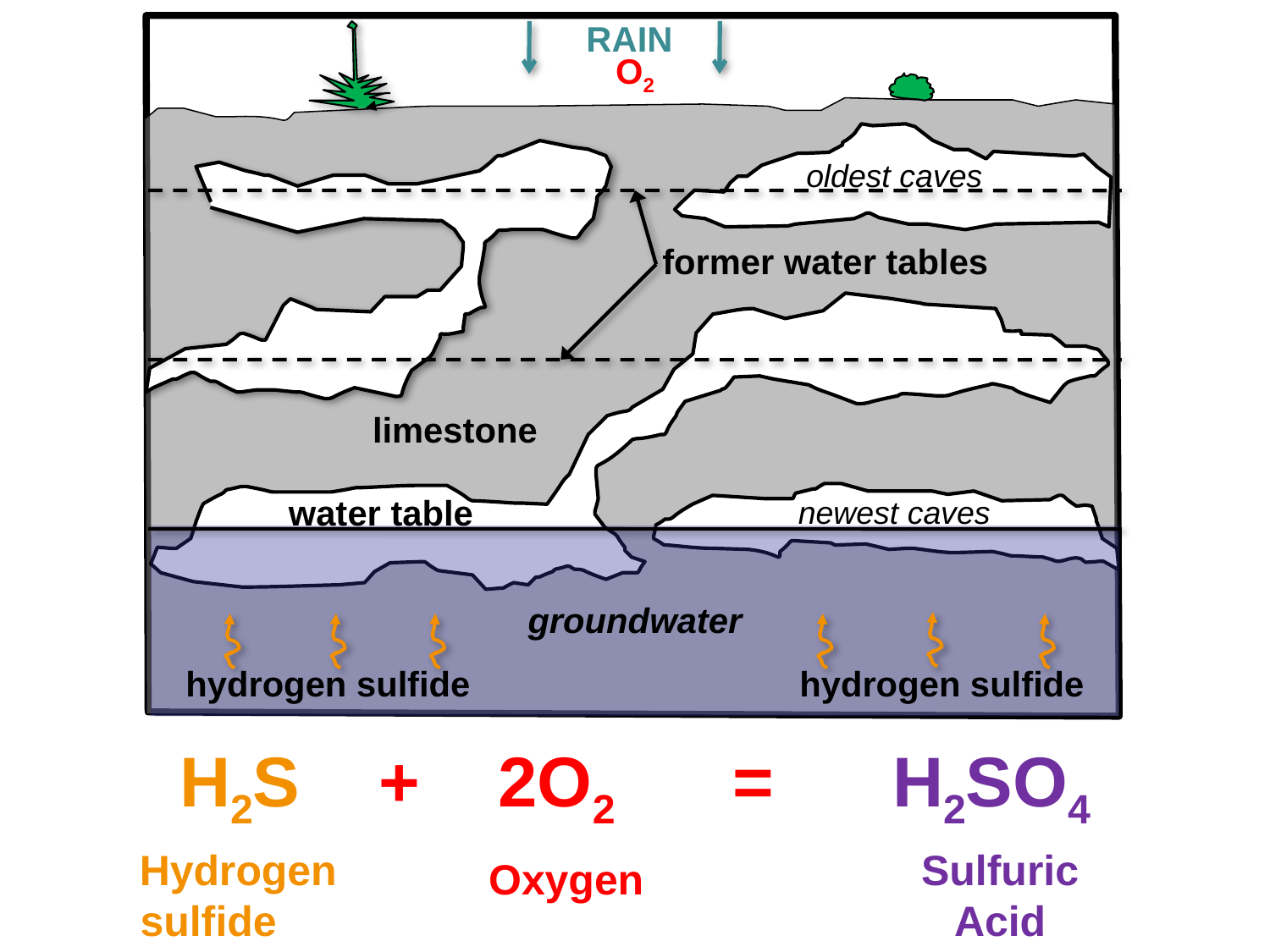

RAIN

O2

oldest caves
former water tables

limestone

water table
newest caves

groundwater

hydrogen sulfide
hydrogen sulfide
H2S    +    2O2      =      H2SO4
Hydrogen sulfide
Sulfuric Acid
Oxygen